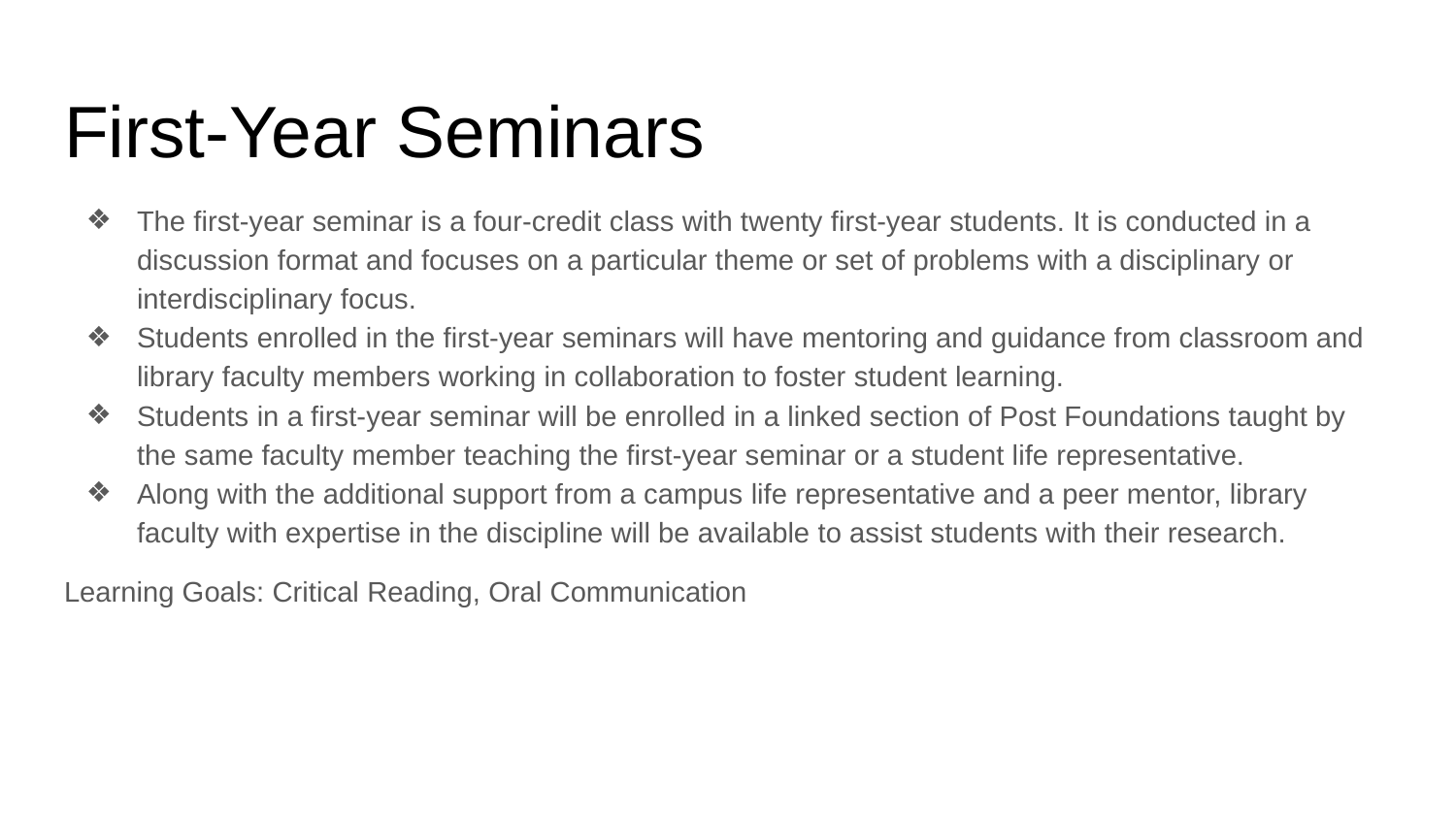

# First-Year Seminars
The first-year seminar is a four-credit class with twenty first-year students. It is conducted in a discussion format and focuses on a particular theme or set of problems with a disciplinary or interdisciplinary focus.
Students enrolled in the first-year seminars will have mentoring and guidance from classroom and library faculty members working in collaboration to foster student learning.
Students in a first-year seminar will be enrolled in a linked section of Post Foundations taught by the same faculty member teaching the first-year seminar or a student life representative.
Along with the additional support from a campus life representative and a peer mentor, library faculty with expertise in the discipline will be available to assist students with their research.
Learning Goals: Critical Reading, Oral Communication